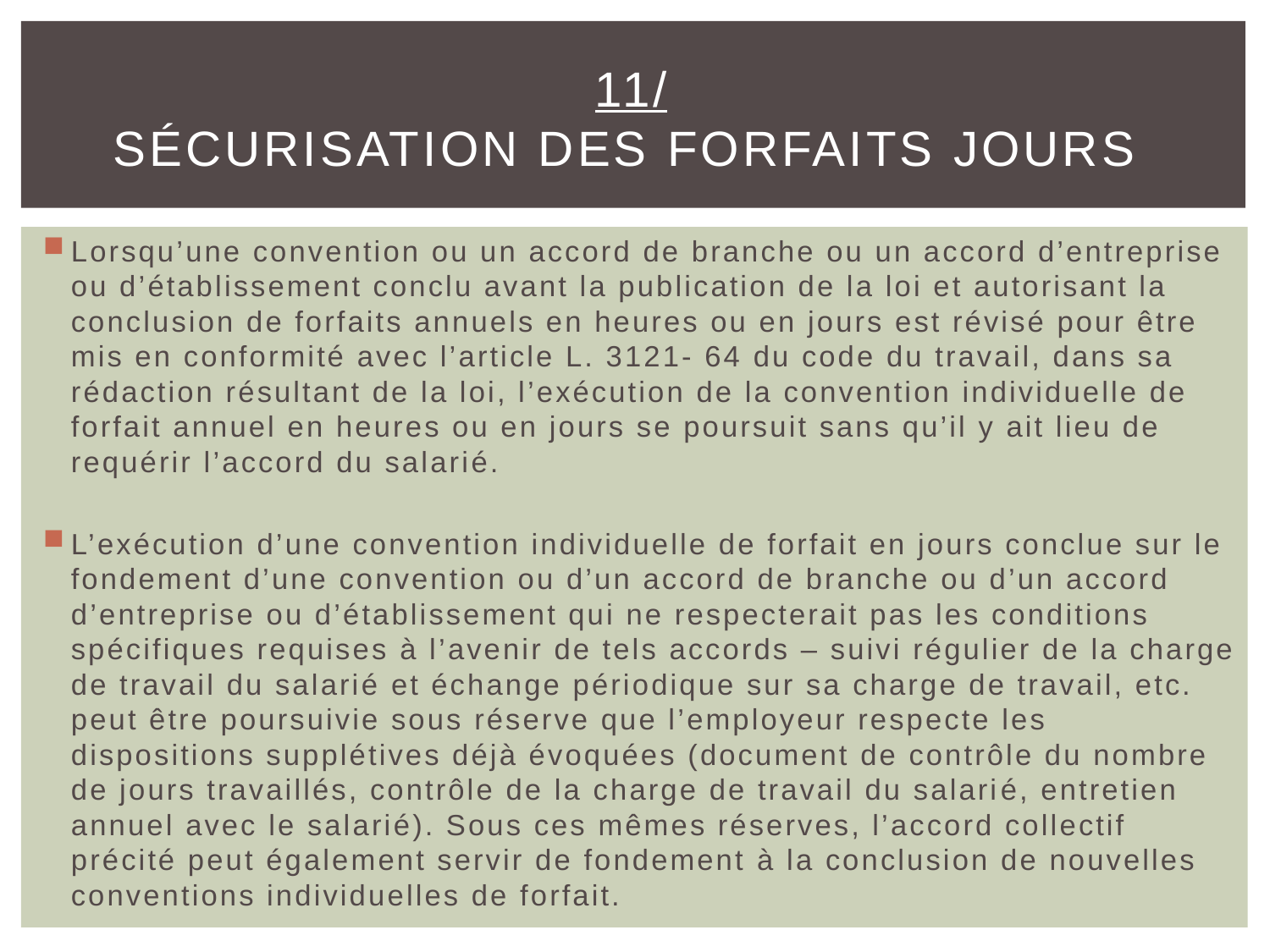

# 11/ sécurisation des forfaits jours
Lorsqu’une convention ou un accord de branche ou un accord d’entreprise ou d’établissement conclu avant la publication de la loi et autorisant la conclusion de forfaits annuels en heures ou en jours est révisé pour être mis en conformité avec l’article L. 3121- 64 du code du travail, dans sa rédaction résultant de la loi, l’exécution de la convention individuelle de forfait annuel en heures ou en jours se poursuit sans qu’il y ait lieu de requérir l’accord du salarié.

L’exécution d’une convention individuelle de forfait en jours conclue sur le fondement d’une convention ou d’un accord de branche ou d’un accord d’entreprise ou d’établissement qui ne respecterait pas les conditions spécifiques requises à l’avenir de tels accords – suivi régulier de la charge de travail du salarié et échange périodique sur sa charge de travail, etc. peut être poursuivie sous réserve que l’employeur respecte les dispositions supplétives déjà évoquées (document de contrôle du nombre de jours travaillés, contrôle de la charge de travail du salarié, entretien annuel avec le salarié). Sous ces mêmes réserves, l’accord collectif précité peut également servir de fondement à la conclusion de nouvelles conventions individuelles de forfait.